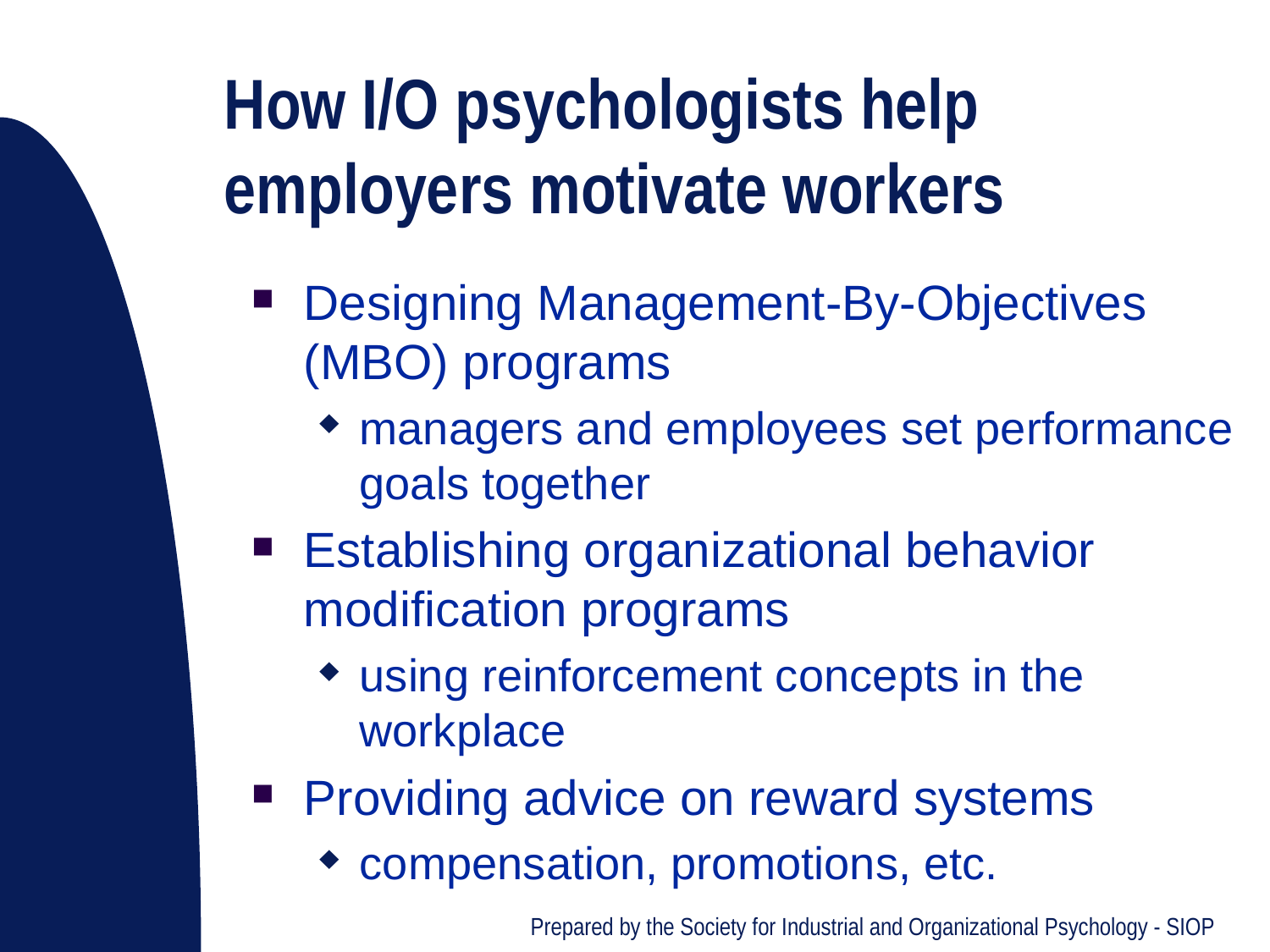

# How I/O psychologists help employers motivate workers
Designing Management-By-Objectives (MBO) programs
managers and employees set performance goals together
Establishing organizational behavior modification programs
using reinforcement concepts in the workplace
Providing advice on reward systems
compensation, promotions, etc.

Prepared by the Society for Industrial and Organizational Psychology - SIOP